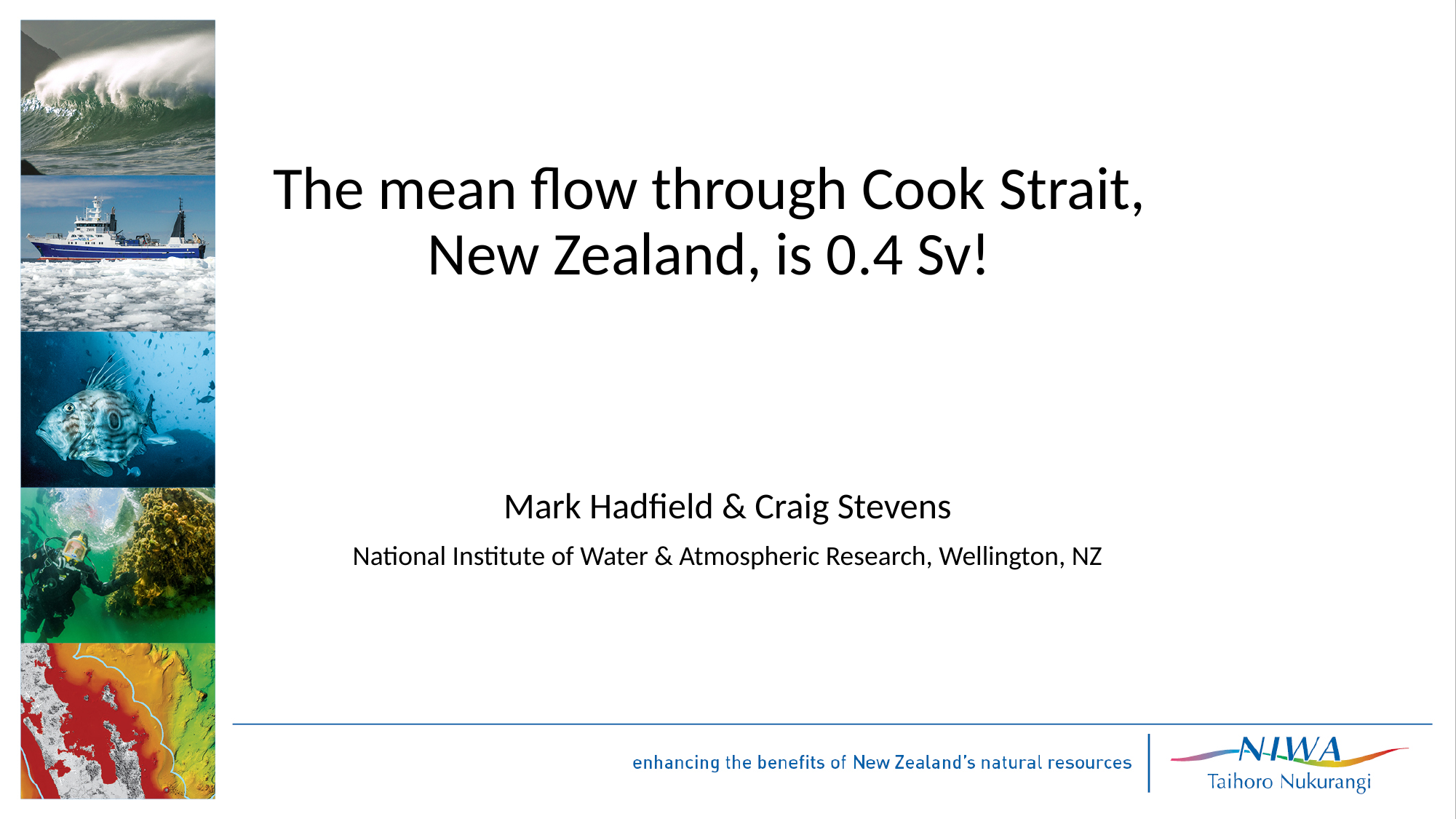

# The mean flow through Cook Strait, New Zealand, is 0.4 Sv!
Mark Hadfield & Craig Stevens
National Institute of Water & Atmospheric Research, Wellington, NZ